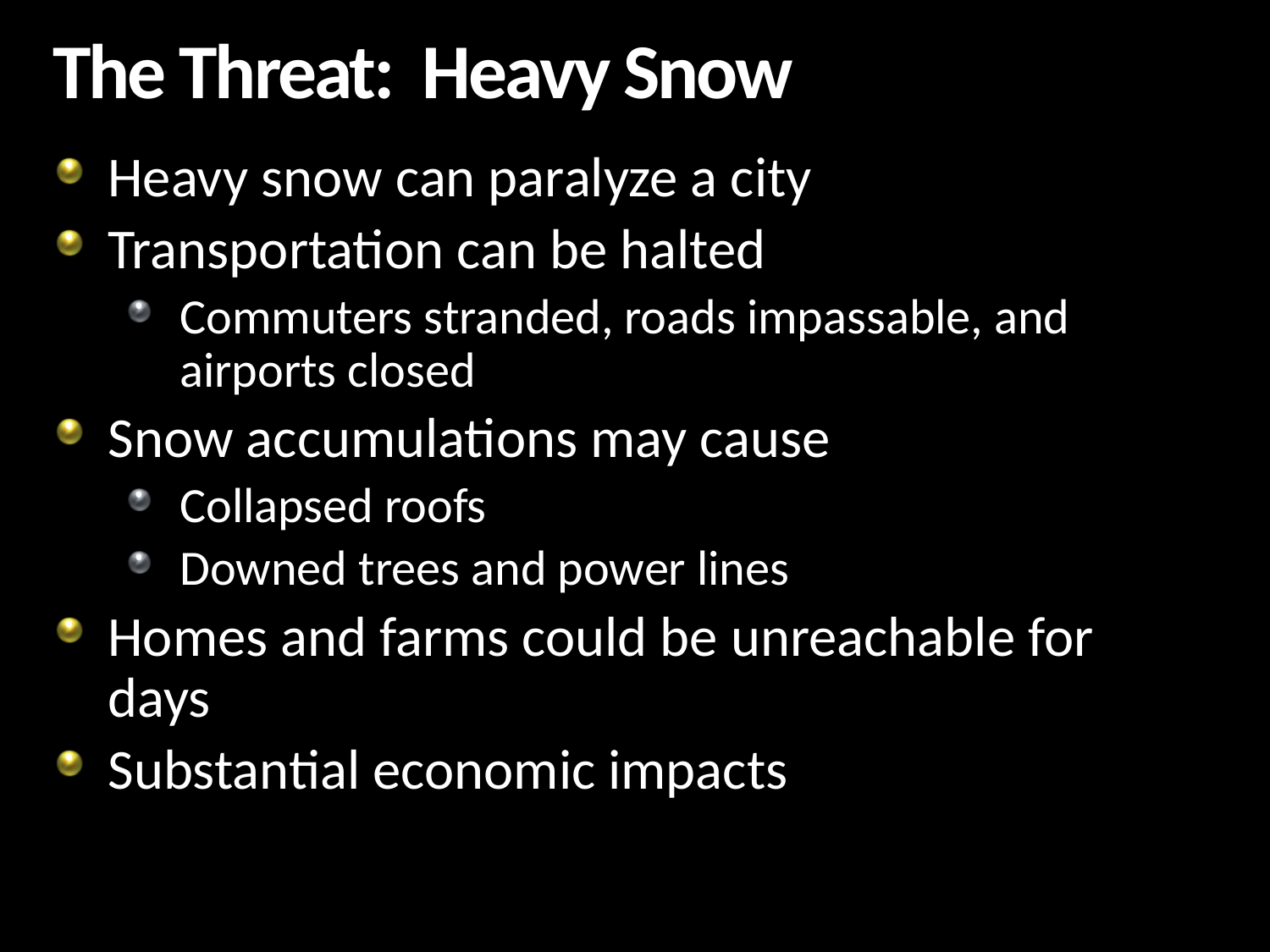

# The Threat:  Heavy Snow
Heavy snow can paralyze a city
Transportation can be halted
Commuters stranded, roads impassable, and airports closed
Snow accumulations may cause
Collapsed roofs
Downed trees and power lines
Homes and farms could be unreachable for days
Substantial economic impacts